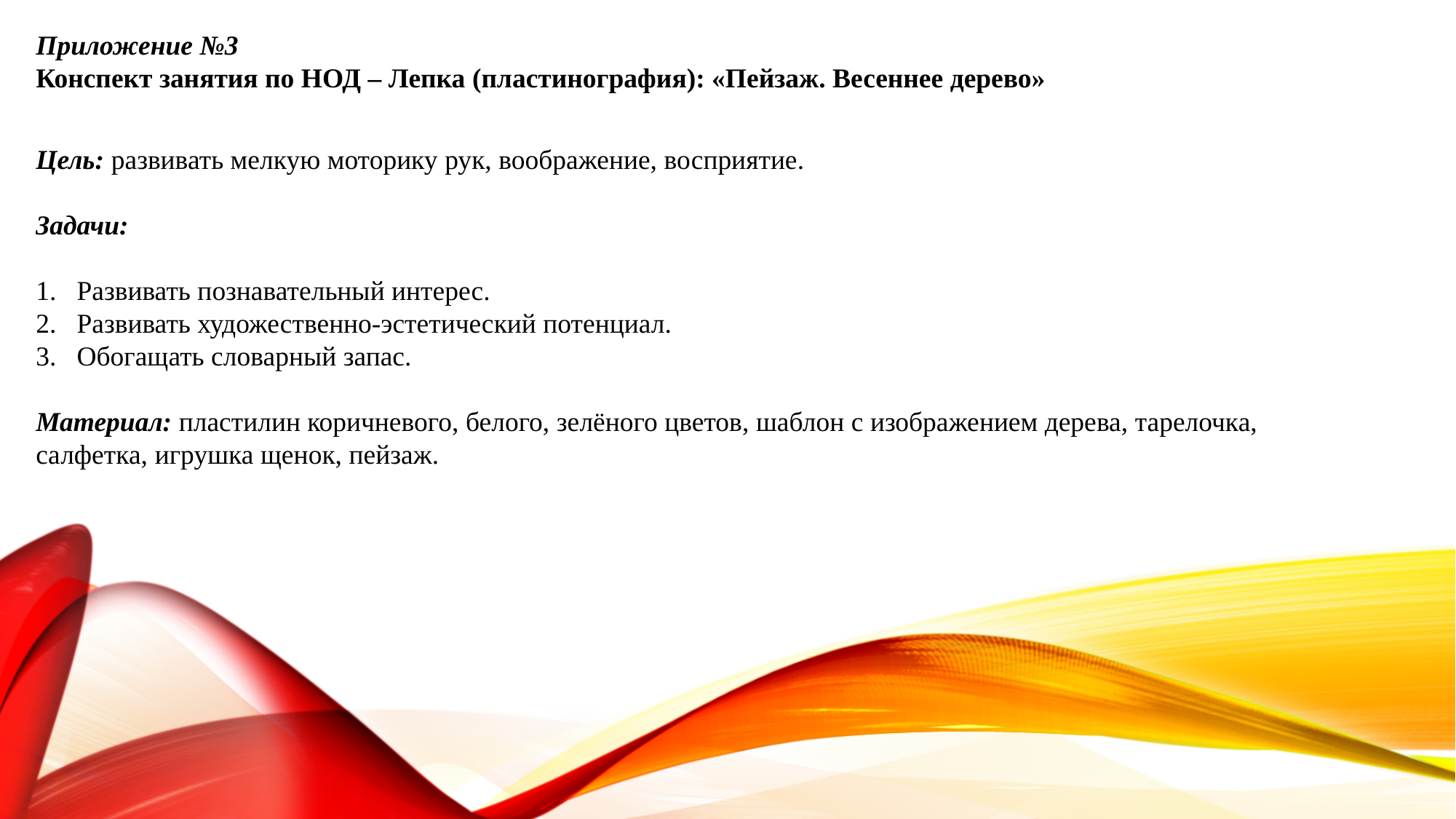

Приложение №3
Конспект занятия по НОД – Лепка (пластинография): «Пейзаж. Весеннее дерево»
Цель: развивать мелкую моторику рук, воображение, восприятие.

Задачи:

Развивать познавательный интерес.
Развивать художественно-эстетический потенциал.
Обогащать словарный запас.

Материал: пластилин коричневого, белого, зелёного цветов, шаблон с изображением дерева, тарелочка, салфетка, игрушка щенок, пейзаж.